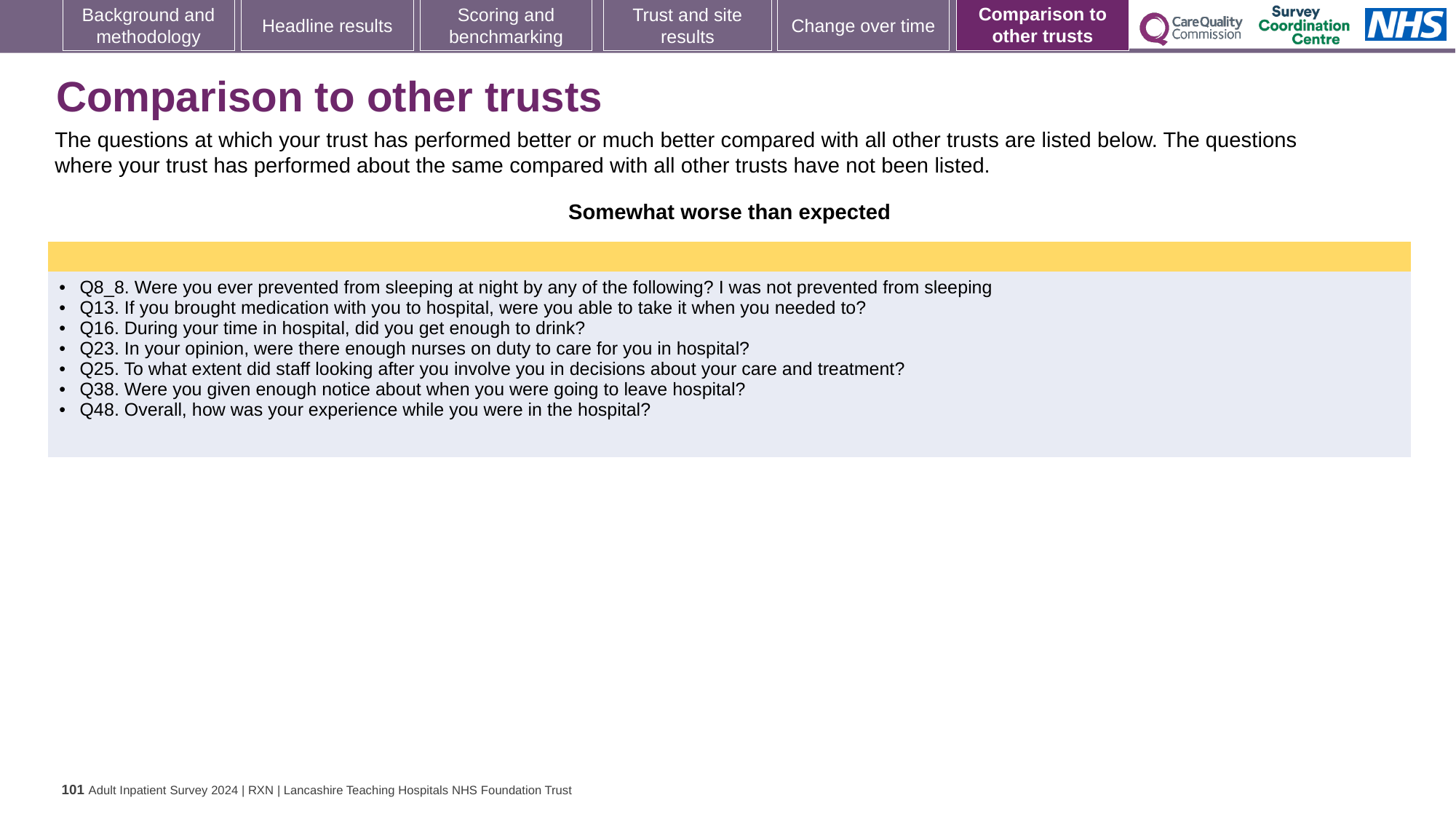

# Comparison to other trusts
The questions at which your trust has performed better or much better compared with all other trusts are listed below. The questions where your trust has performed about the same compared with all other trusts have not been listed.
| Somewhat worse than expected |
| --- |
|  |
| Q8\_8. Were you ever prevented from sleeping at night by any of the following? I was not prevented from sleeping Q13. If you brought medication with you to hospital, were you able to take it when you needed to? Q16. During your time in hospital, did you get enough to drink? Q23. In your opinion, were there enough nurses on duty to care for you in hospital? Q25. To what extent did staff looking after you involve you in decisions about your care and treatment? Q38. Were you given enough notice about when you were going to leave hospital? Q48. Overall, how was your experience while you were in the hospital? |
101